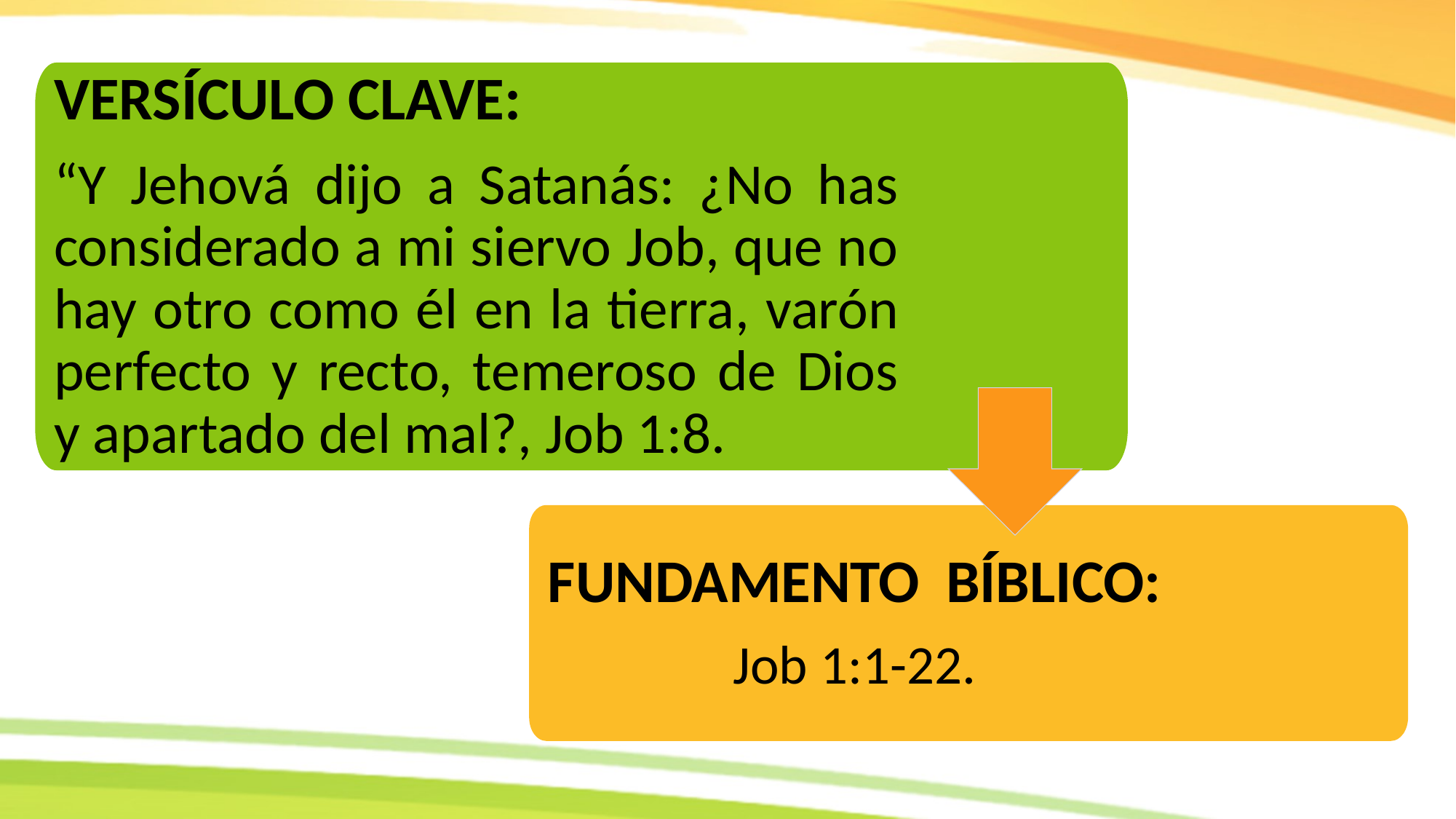

VERSÍCULO CLAVE:
“Y Jehová dijo a Satanás: ¿No has considerado a mi siervo Job, que no hay otro como él en la tierra, varón perfecto y recto, temeroso de Dios y apartado del mal?, Job 1:8.

FUNDAMENTO BÍBLICO:
Job 1:1-22.